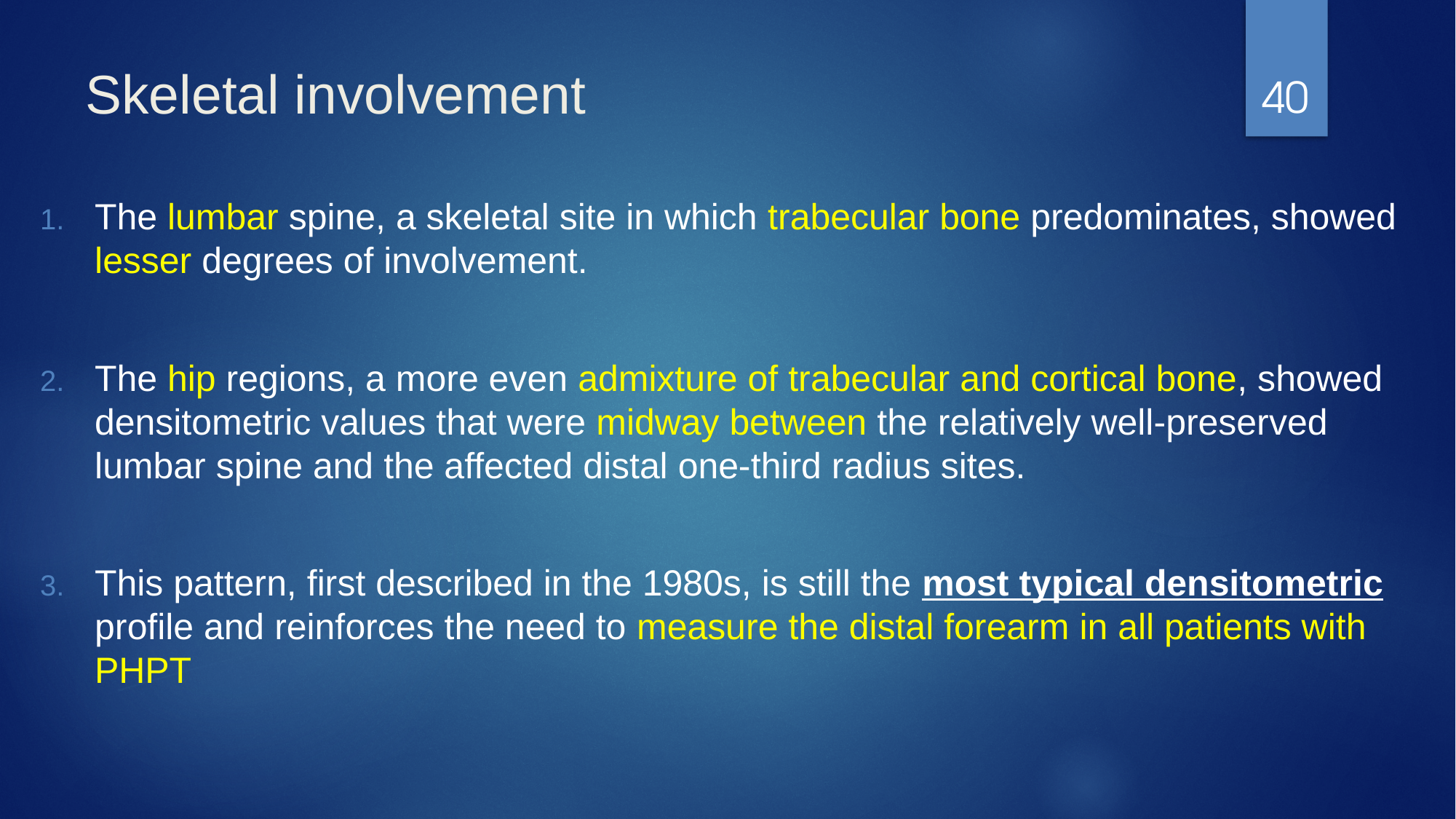

40
# Skeletal involvement
The lumbar spine, a skeletal site in which trabecular bone predominates, showed lesser degrees of involvement.

The hip regions, a more even admixture of trabecular and cortical bone, showed densitometric values that were midway between the relatively well-preserved lumbar spine and the affected distal one-third radius sites.

This pattern, first described in the 1980s, is still the most typical densitometric profile and reinforces the need to measure the distal forearm in all patients with PHPT